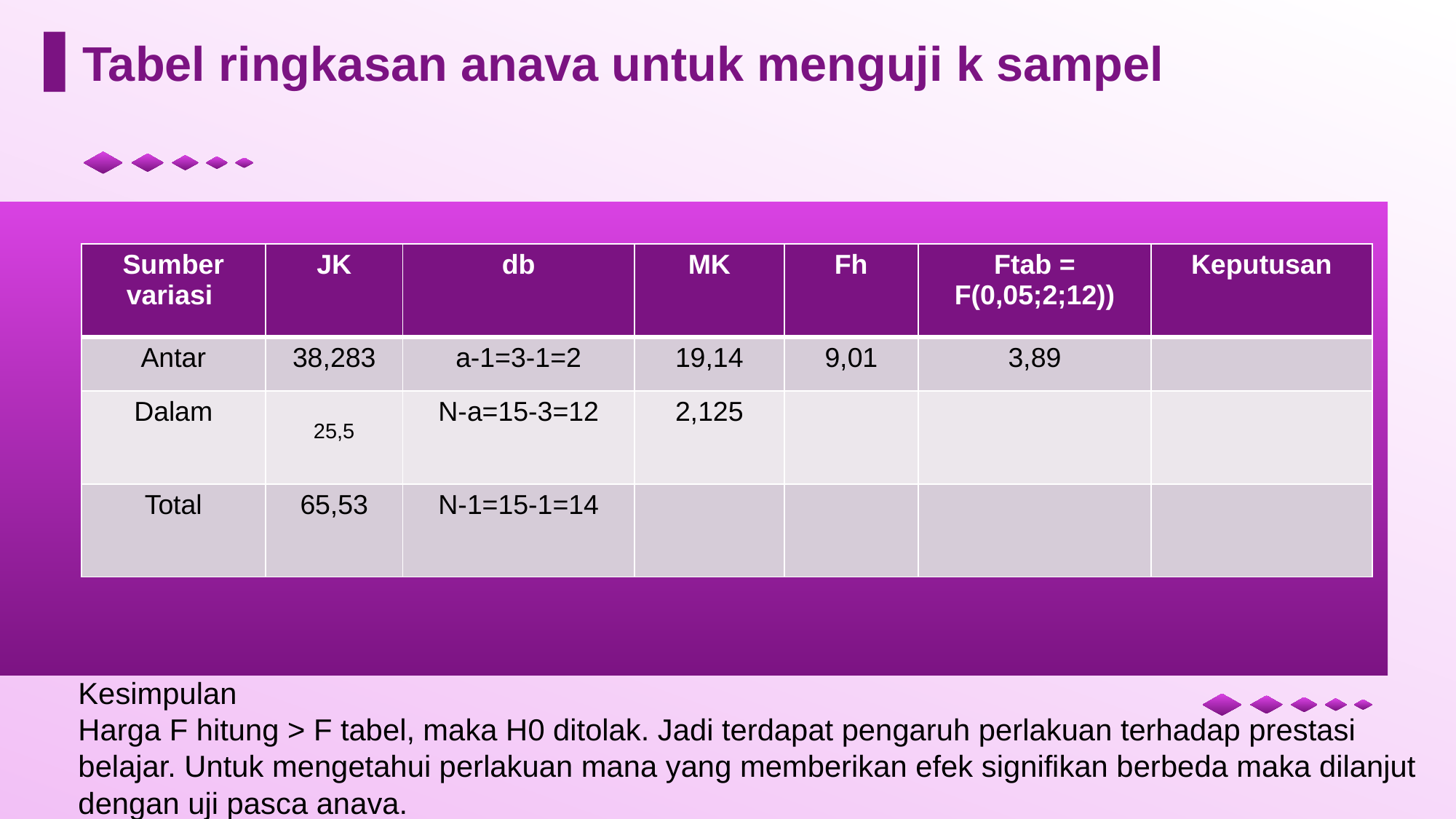

Tabel ringkasan anava untuk menguji k sampel

| Sumber variasi | JK | db | MK | Fh | Ftab = F(0,05;2;12)) | Keputusan |
| --- | --- | --- | --- | --- | --- | --- |
| Antar | 38,283 | a-1=3-1=2 | 19,14 | 9,01 | 3,89 |  |
| Dalam | 25,5 | N-a=15-3=12 | 2,125 |  |  |  |
| Total | 65,53 | N-1=15-1=14 |  |  |  |  |
Kesimpulan
Harga F hitung > F tabel, maka H0 ditolak. Jadi terdapat pengaruh perlakuan terhadap prestasi belajar. Untuk mengetahui perlakuan mana yang memberikan efek signifikan berbeda maka dilanjut dengan uji pasca anava.